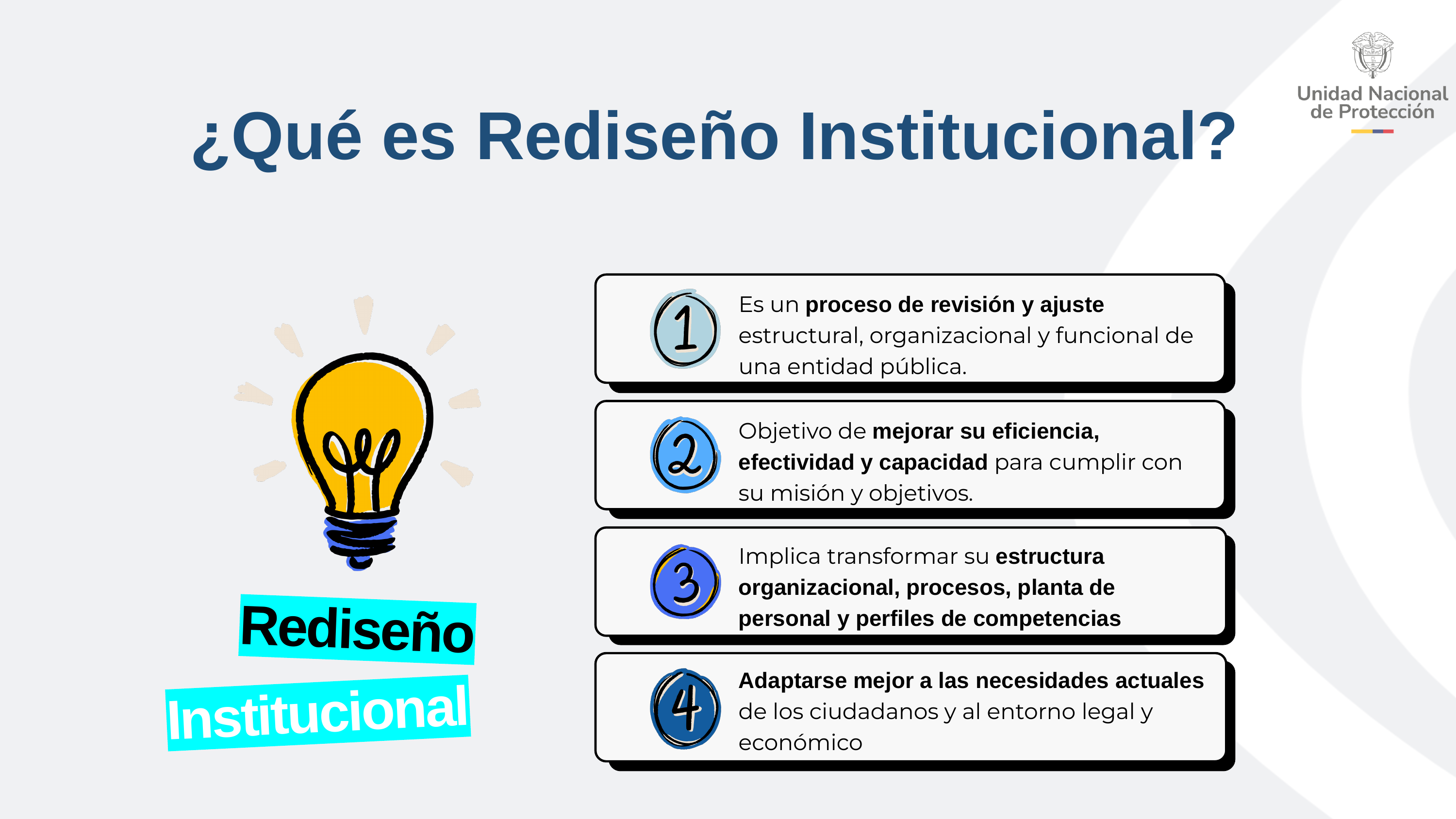

¿Qué es Rediseño Institucional?

Es un proceso de revisión y ajuste estructural, organizacional y funcional de una entidad pública.

Diagnóstico

Objetivo de mejorar su eficiencia, efectividad y capacidad para cumplir con su misión y objetivos.

¿Como estamos? ¿Que pasa en el sector?

Implica transformar su estructura organizacional, procesos, planta de personal y perfiles de competencias

Rediseño

Adaptarse mejor a las necesidades actuales de los ciudadanos y al entorno legal y económico

Institucional